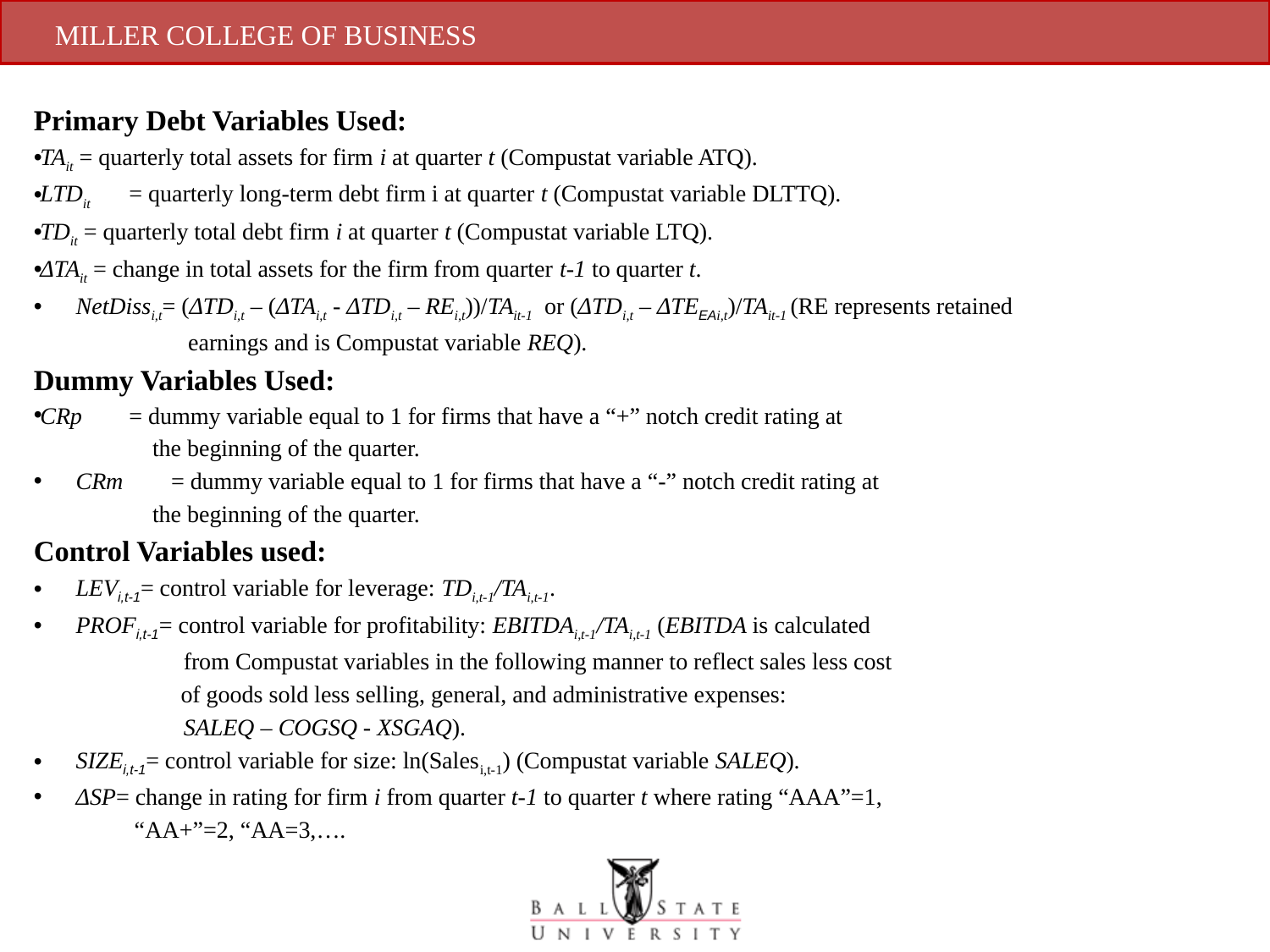

Primary Debt Variables Used:
TAit = quarterly total assets for firm i at quarter t (Compustat variable ATQ).
LTDit 	= quarterly long-term debt firm i at quarter t (Compustat variable DLTTQ).
TDit = quarterly total debt firm i at quarter t (Compustat variable LTQ).
ΔTAit = change in total assets for the firm from quarter t-1 to quarter t.
NetDissi,t= (ΔTDi,t – (ΔTAi,t - ΔTDi,t – REi,t))/TAit-1  or (ΔTDi,t – ΔTEEAi,t)/TAit-1 (RE represents retained
                          earnings and is Compustat variable REQ).
Dummy Variables Used:
CRp	= dummy variable equal to 1 for firms that have a “+” notch credit rating at
                    the beginning of the quarter.
CRm	= dummy variable equal to 1 for firms that have a “-” notch credit rating at
                    the beginning of the quarter.
Control Variables used:
LEVi,t-1= control variable for leverage: TDi,t-1/TAi,t-1.
PROFi,t-1= control variable for profitability: EBITDAi,t-1/TAi,t-1 (EBITDA is calculated
             from Compustat variables in the following manner to reflect sales less cost
              of goods sold less selling, general, and administrative expenses:
             SALEQ – COGSQ - XSGAQ).
SIZEi,t-1= control variable for size: ln(Salesi,t-1) (Compustat variable SALEQ).
ΔSP= change in rating for firm i from quarter t-1 to quarter t where rating “AAA”=1,
                 “AA+”=2, “AA=3,….